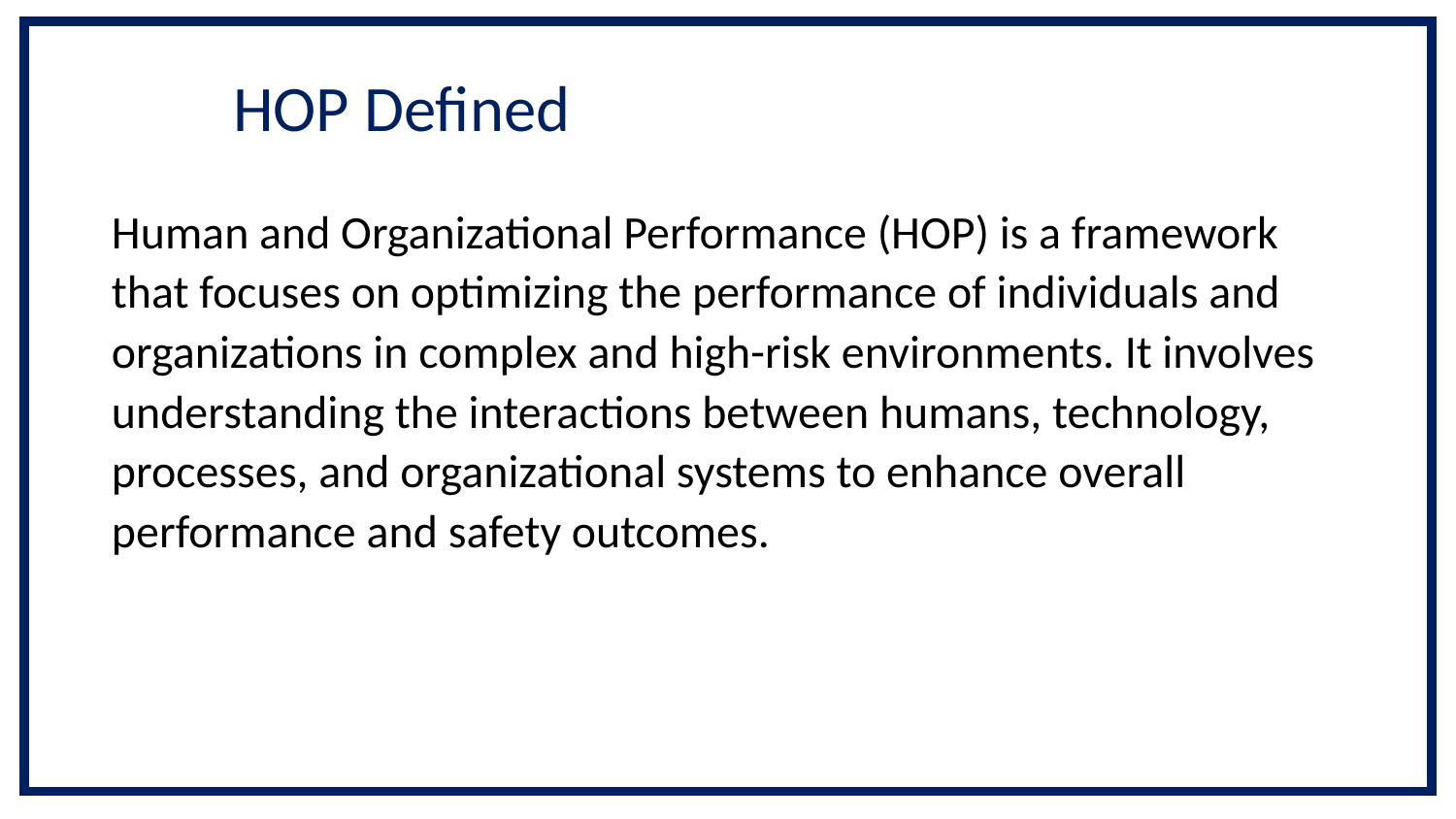

# HOP Defined
Human and Organizational Performance (HOP) is a framework that focuses on optimizing the performance of individuals and organizations in complex and high-risk environments. It involves understanding the interactions between humans, technology, processes, and organizational systems to enhance overall performance and safety outcomes.